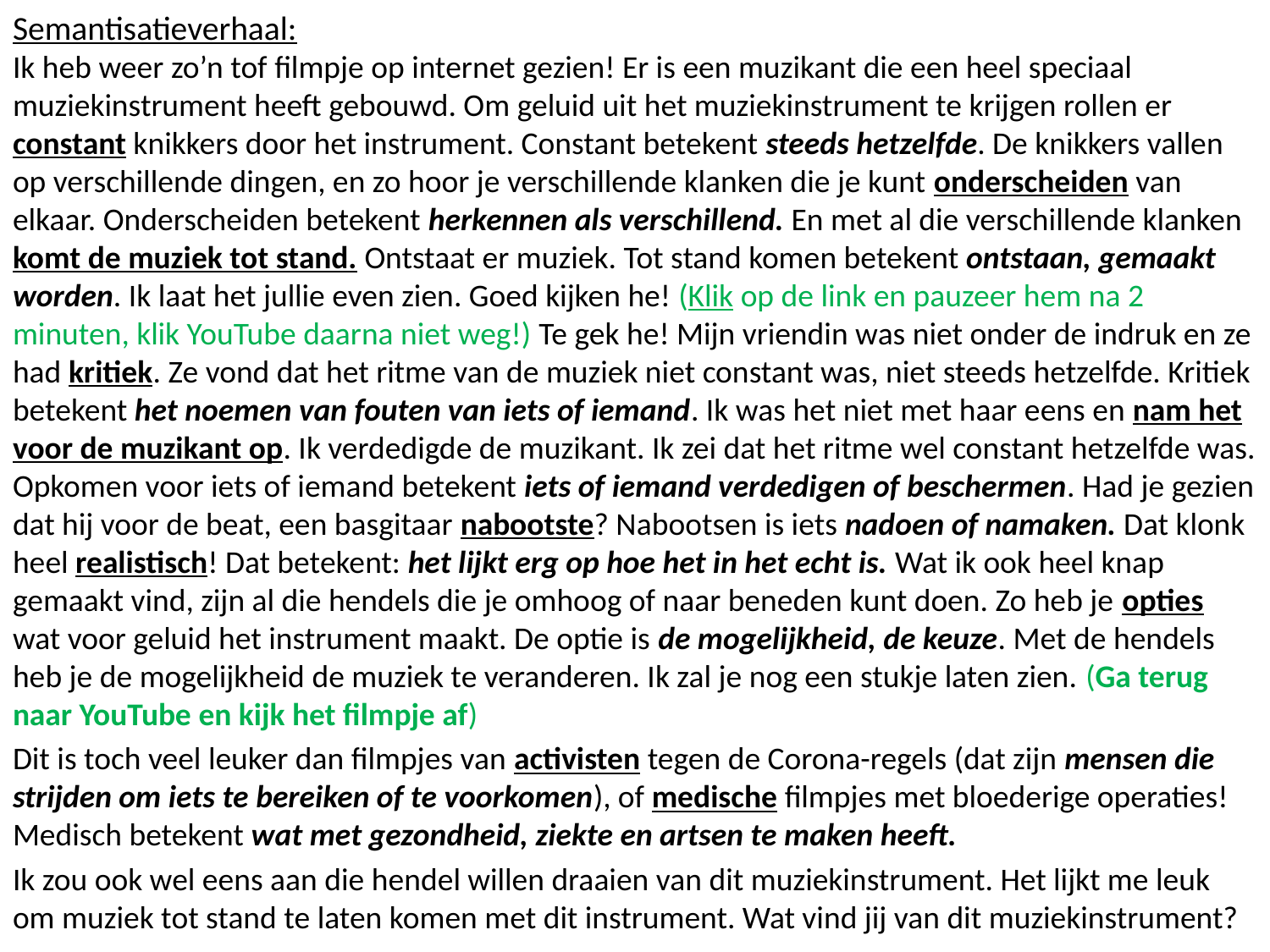

Semantisatieverhaal:
Ik heb weer zo’n tof filmpje op internet gezien! Er is een muzikant die een heel speciaal muziekinstrument heeft gebouwd. Om geluid uit het muziekinstrument te krijgen rollen er constant knikkers door het instrument. Constant betekent steeds hetzelfde. De knikkers vallen op verschillende dingen, en zo hoor je verschillende klanken die je kunt onderscheiden van elkaar. Onderscheiden betekent herkennen als verschillend. En met al die verschillende klanken komt de muziek tot stand. Ontstaat er muziek. Tot stand komen betekent ontstaan, gemaakt worden. Ik laat het jullie even zien. Goed kijken he! (Klik op de link en pauzeer hem na 2 minuten, klik YouTube daarna niet weg!) Te gek he! Mijn vriendin was niet onder de indruk en ze had kritiek. Ze vond dat het ritme van de muziek niet constant was, niet steeds hetzelfde. Kritiek betekent het noemen van fouten van iets of iemand. Ik was het niet met haar eens en nam het voor de muzikant op. Ik verdedigde de muzikant. Ik zei dat het ritme wel constant hetzelfde was. Opkomen voor iets of iemand betekent iets of iemand verdedigen of beschermen. Had je gezien dat hij voor de beat, een basgitaar nabootste? Nabootsen is iets nadoen of namaken. Dat klonk heel realistisch! Dat betekent: het lijkt erg op hoe het in het echt is. Wat ik ook heel knap gemaakt vind, zijn al die hendels die je omhoog of naar beneden kunt doen. Zo heb je opties wat voor geluid het instrument maakt. De optie is de mogelijkheid, de keuze. Met de hendels heb je de mogelijkheid de muziek te veranderen. Ik zal je nog een stukje laten zien. (Ga terug naar YouTube en kijk het filmpje af)
Dit is toch veel leuker dan filmpjes van activisten tegen de Corona-regels (dat zijn mensen die strijden om iets te bereiken of te voorkomen), of medische filmpjes met bloederige operaties! Medisch betekent wat met gezondheid, ziekte en artsen te maken heeft.
Ik zou ook wel eens aan die hendel willen draaien van dit muziekinstrument. Het lijkt me leuk om muziek tot stand te laten komen met dit instrument. Wat vind jij van dit muziekinstrument?